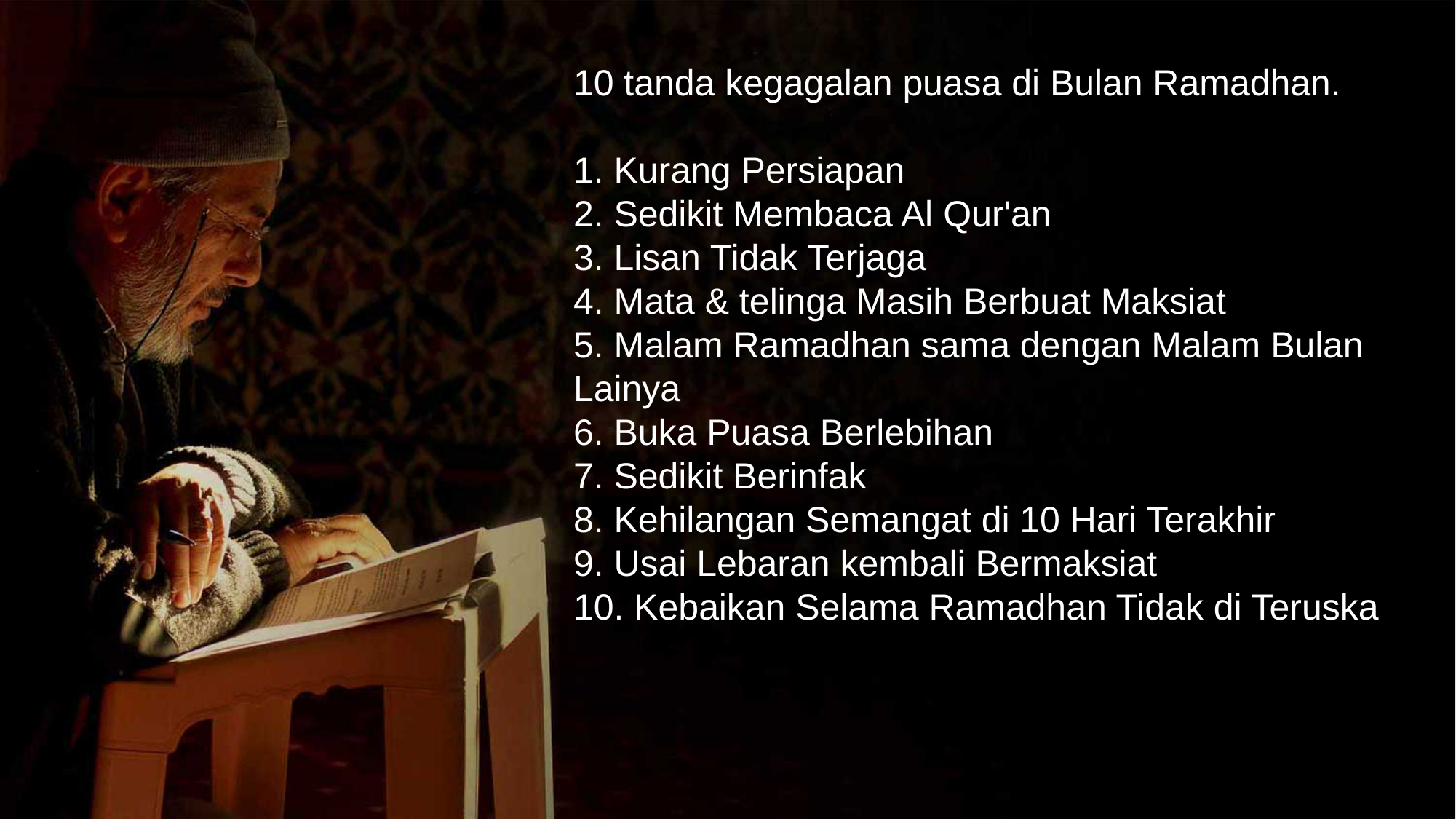

10 tanda kegagalan puasa di Bulan Ramadhan.

apakah kita termasuk tanda-tandanya :)

1. Kurang Persiapan

2. Sedikit Membaca Al Qur'an
3. Lisan Tidak Terjaga
Sering Kita tidak menyadari kebiasaan buruk sebelum datangnya bulan romadhon, yaitu berkata kotor, mengatai orang. Di bulan suci ini saatnya kita mengubah cara kita dalam berbicara, dari pada berkata kotor, akan lebih baik diam.

4. Mata & telinga Masih Berbuat Maksiat
Kita sering melihat hal yang tidak semestinya dan mendengar hal yang tidak seharusnya. karena mata merupakan akar dari hati dan telinga merupakan gerbang dari fikiran. Saatnya di bulan suci ini mengurangi hal tersebut.

5. Malam Ramadhan sama dengan Malam Bulan Lainya
Kata orang " Puasa kan bulan nya saja". slogan ini mungkin sering kita dengar. sehingga bisa di artikan puasa lancar dan maksiat jalan terus. Bulan Romadhon merupakan bulan pendidikan dimana bulan tersebut kita belajar untuk lebih baik secara sikap dan perilaku, dengan tujuan menghadapi bulan - bulan selain Romadhon. oleh karenanya slogan tersebut tidak tepat untuk menggambarkan bulan romadhon. mari kita isi bulan ini dengan merubah sikap kita menjadi lebih baik

6. Buka Puasa Berlebihan
Kebanyakan dari kita setelah buka puasa langsung menyantap hidangan yang ada di meja makan. kalau bisa semuanya. padahal Nabi Muhammad mensunnahkan dalam berbuka puasa dengan memakan 3 biji buah kurma setelah itu

7. Sedikit Berinfak

8. Kehilangan Semangat di 10 Hari Terakhir

9. Usai Lebaran kembali Bermaksiat

10. Kebaikan Selama Ramadhan Tidak di Teruskan

10 tanda kegagalan puasa di Bulan Ramadhan.

apakah kita termasuk tanda-tandanya :)

1. Kurang Persiapan

2. Sedikit Membaca Al Qur'an
3. Lisan Tidak Terjaga
Sering Kita tidak menyadari kebiasaan buruk sebelum datangnya bulan romadhon, yaitu berkata kotor, mengatai orang. Di bulan suci ini saatnya kita mengubah cara kita dalam berbicara, dari pada berkata kotor, akan lebih baik diam.

4. Mata & telinga Masih Berbuat Maksiat
Kita sering melihat hal yang tidak semestinya dan mendengar hal yang tidak seharusnya. karena mata merupakan akar dari hati dan telinga merupakan gerbang dari fikiran. Saatnya di bulan suci ini mengurangi hal tersebut.

5. Malam Ramadhan sama dengan Malam Bulan Lainya
Kata orang " Puasa kan bulan nya saja". slogan ini mungkin sering kita dengar. sehingga bisa di artikan puasa lancar dan maksiat jalan terus. Bulan Romadhon merupakan bulan pendidikan dimana bulan tersebut kita belajar untuk lebih baik secara sikap dan perilaku, dengan tujuan menghadapi bulan - bulan selain Romadhon. oleh karenanya slogan tersebut tidak tepat untuk menggambarkan bulan romadhon. mari kita isi bulan ini dengan merubah sikap kita menjadi lebih baik

6. Buka Puasa Berlebihan
Kebanyakan dari kita setelah buka puasa langsung menyantap hidangan yang ada di meja makan. kalau bisa semuanya. padahal Nabi Muhammad mensunnahkan dalam berbuka puasa dengan memakan 3 biji buah kurma setelah itu

7. Sedikit Berinfak

8. Kehilangan Semangat di 10 Hari Terakhir

9. Usai Lebaran kembali Bermaksiat

10. Kebaikan Selama Ramadhan Tidak di Teruskan

10 tanda kegagalan puasa di Bulan Ramadhan.

1. Kurang Persiapan
2. Sedikit Membaca Al Qur'an
3. Lisan Tidak Terjaga
4. Mata & telinga Masih Berbuat Maksiat
5. Malam Ramadhan sama dengan Malam Bulan Lainya
6. Buka Puasa Berlebihan
7. Sedikit Berinfak
8. Kehilangan Semangat di 10 Hari Terakhir
9. Usai Lebaran kembali Bermaksiat
10. Kebaikan Selama Ramadhan Tidak di Teruska